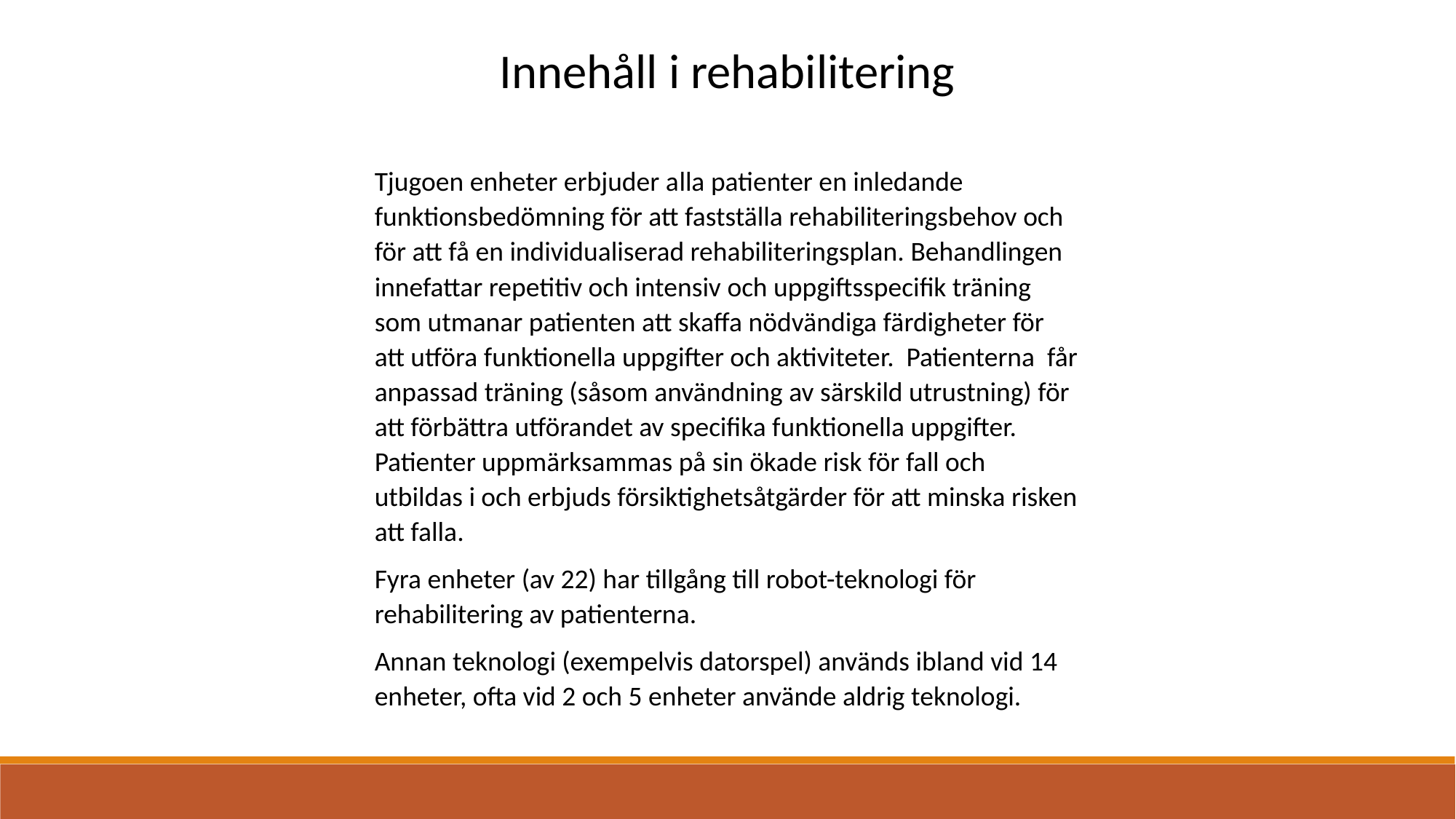

Innehåll i rehabilitering
Tjugoen enheter erbjuder alla patienter en inledande funktionsbedömning för att fastställa rehabiliteringsbehov och för att få en individualiserad rehabiliteringsplan. Behandlingen innefattar repetitiv och intensiv och uppgiftsspecifik träning som utmanar patienten att skaffa nödvändiga färdigheter för att utföra funktionella uppgifter och aktiviteter.  Patienterna  får anpassad träning (såsom användning av särskild utrustning) för att förbättra utförandet av specifika funktionella uppgifter. Patienter uppmärksammas på sin ökade risk för fall och utbildas i och erbjuds försiktighetsåtgärder för att minska risken att falla.
Fyra enheter (av 22) har tillgång till robot-teknologi för rehabilitering av patienterna.
Annan teknologi (exempelvis datorspel) används ibland vid 14 enheter, ofta vid 2 och 5 enheter använde aldrig teknologi.